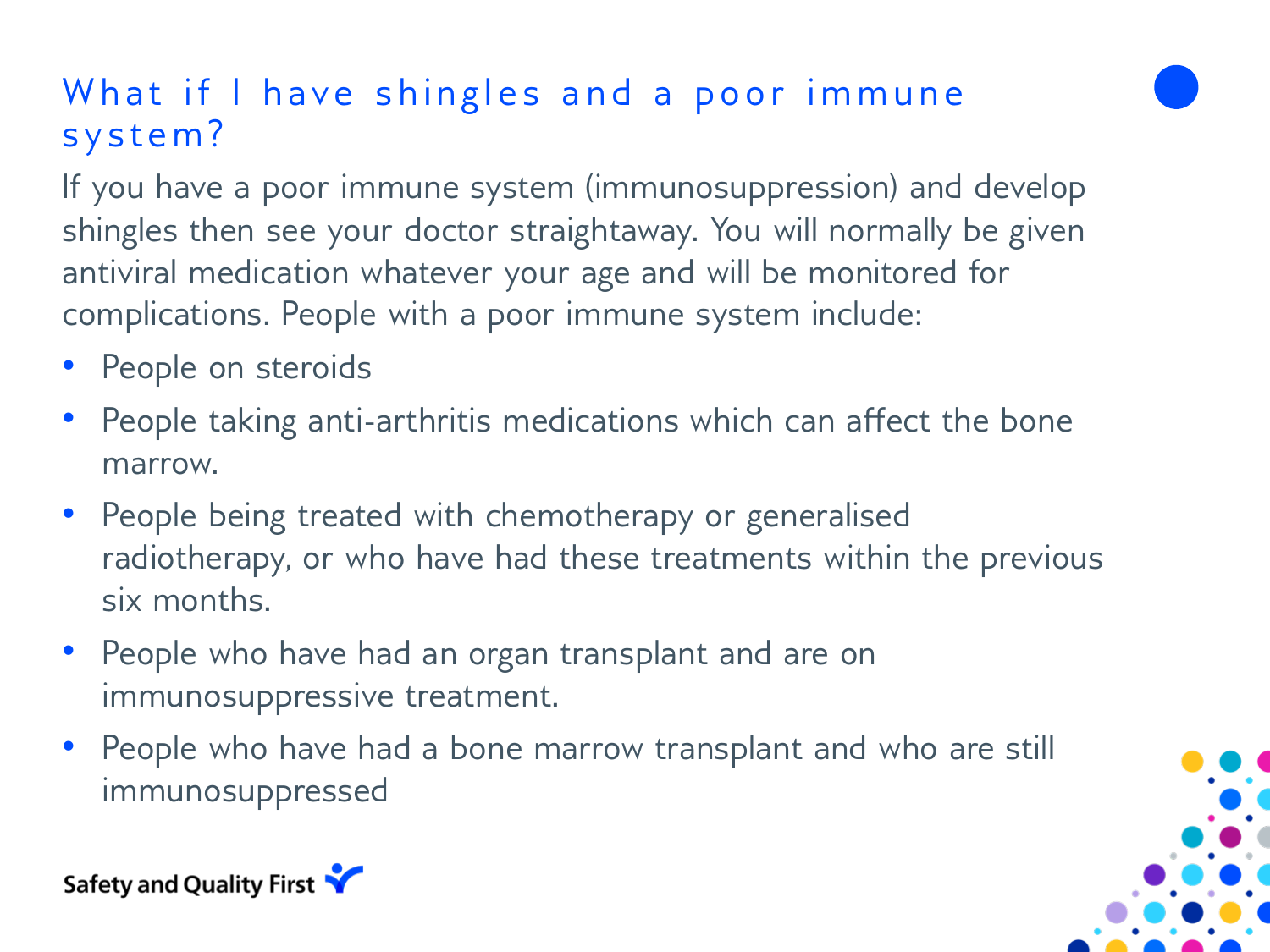

# What if I have shingles and a poor immune system?

If you have a poor immune system (immunosuppression) and develop shingles then see your doctor straightaway. You will normally be given antiviral medication whatever your age and will be monitored for complications. People with a poor immune system include:
People on steroids
People taking anti-arthritis medications which can affect the bone marrow.
People being treated with chemotherapy or generalised radiotherapy, or who have had these treatments within the previous six months.
People who have had an organ transplant and are on immunosuppressive treatment.
People who have had a bone marrow transplant and who are still immunosuppressed